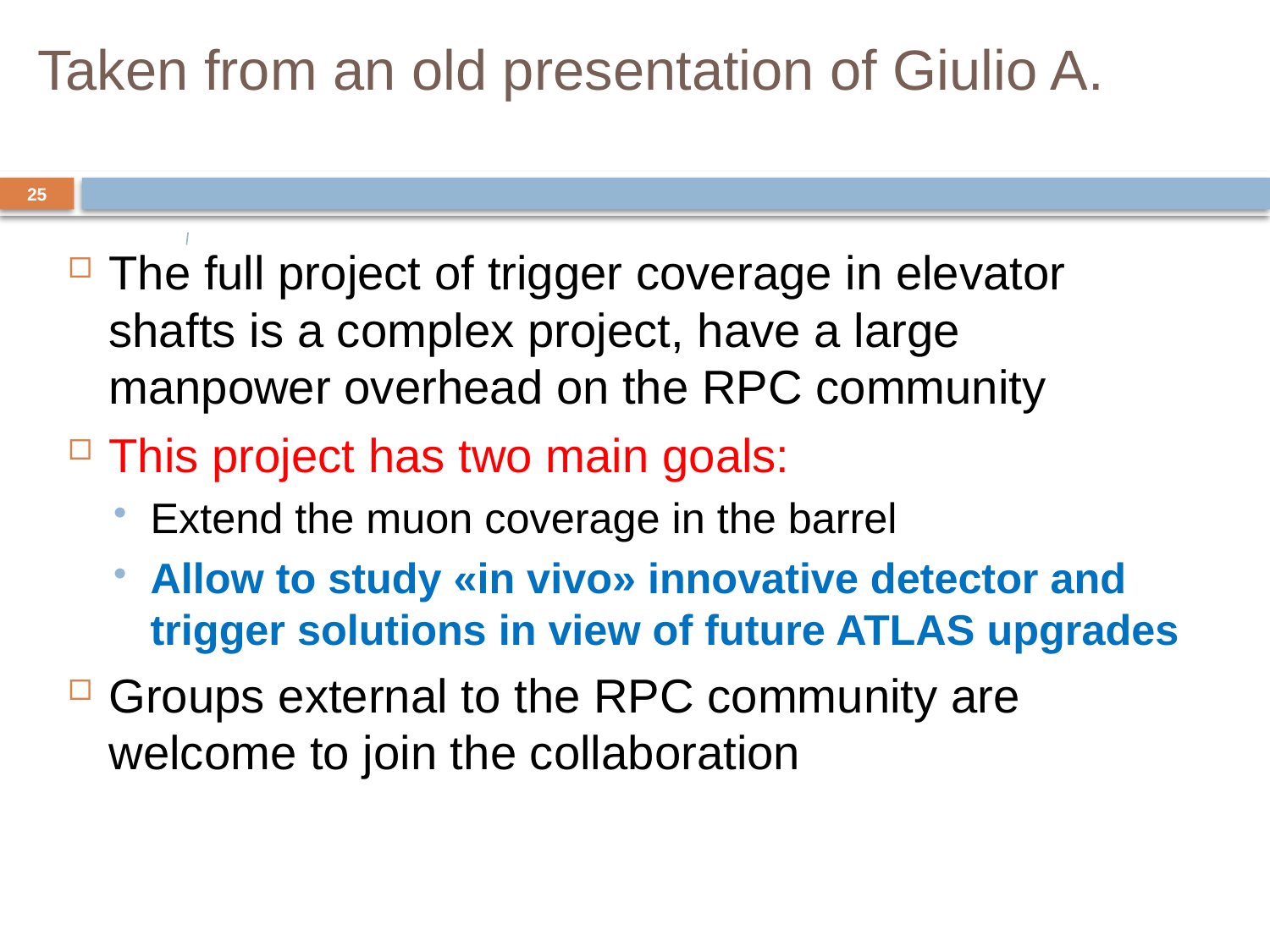

# Taken from an old presentation of Giulio A.
25
The full project of trigger coverage in elevator shafts is a complex project, have a large manpower overhead on the RPC community
This project has two main goals:
Extend the muon coverage in the barrel
Allow to study «in vivo» innovative detector and trigger solutions in view of future ATLAS upgrades
Groups external to the RPC community are welcome to join the collaboration